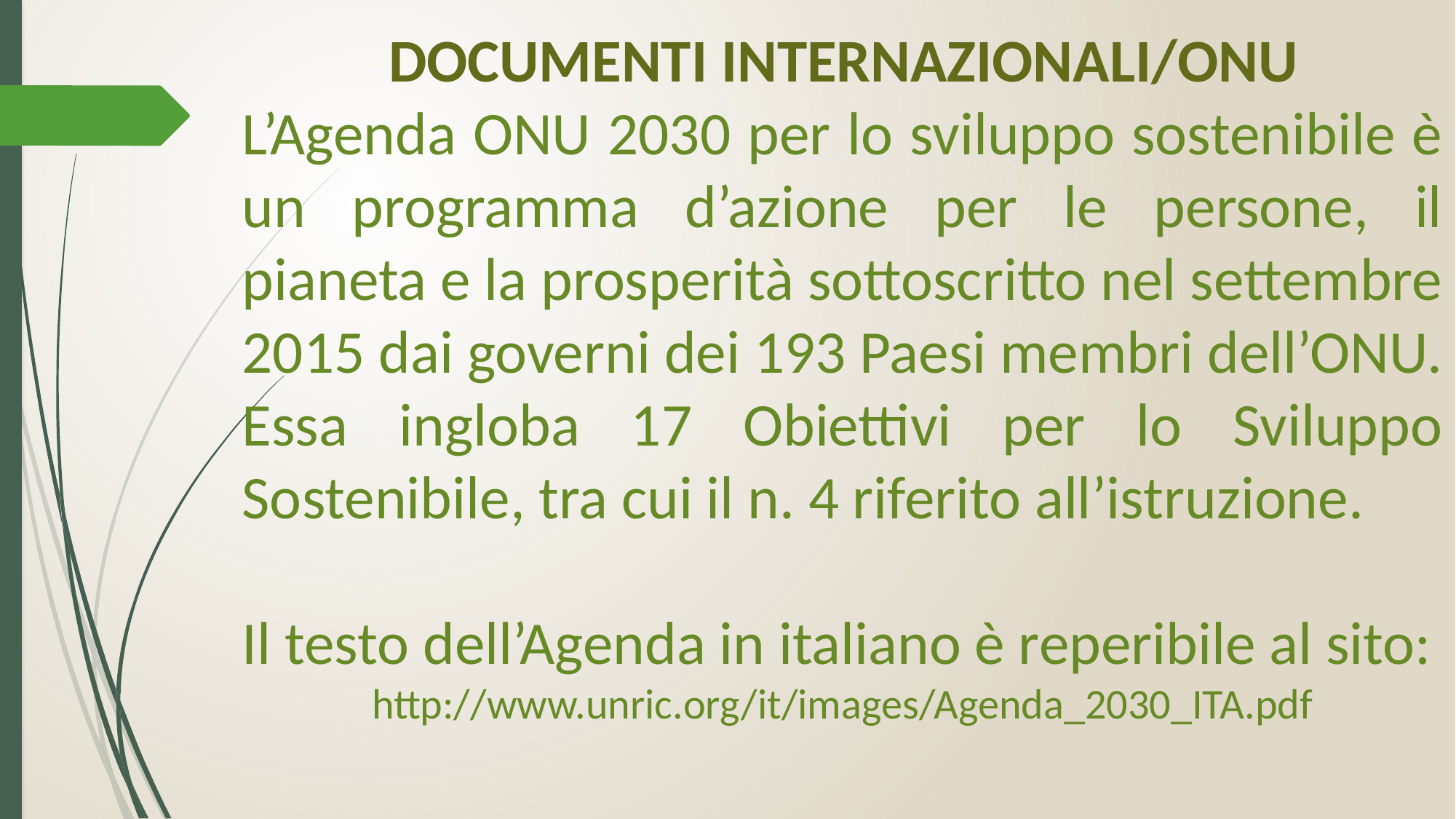

DOCUMENTI INTERNAZIONALI/ONU
L’Agenda ONU 2030 per lo sviluppo sostenibile è un programma d’azione per le persone, il pianeta e la prosperità sottoscritto nel settembre 2015 dai governi dei 193 Paesi membri dell’ONU.
Essa ingloba 17 Obiettivi per lo Sviluppo Sostenibile, tra cui il n. 4 riferito all’istruzione.

Il testo dell’Agenda in italiano è reperibile al sito:
http://www.unric.org/it/images/Agenda_2030_ITA.pdf